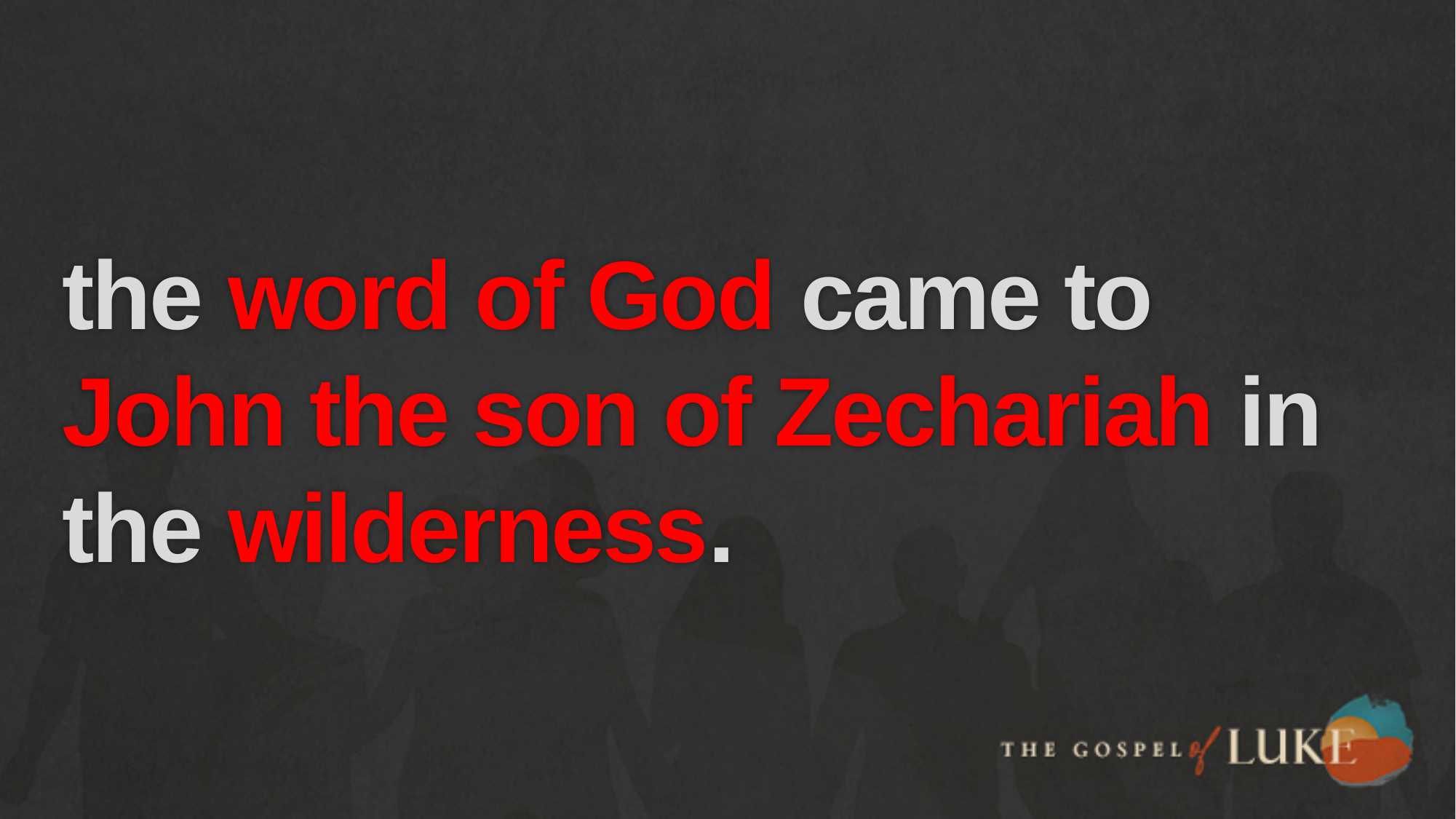

# the word of God came to John the son of Zechariah in the wilderness.